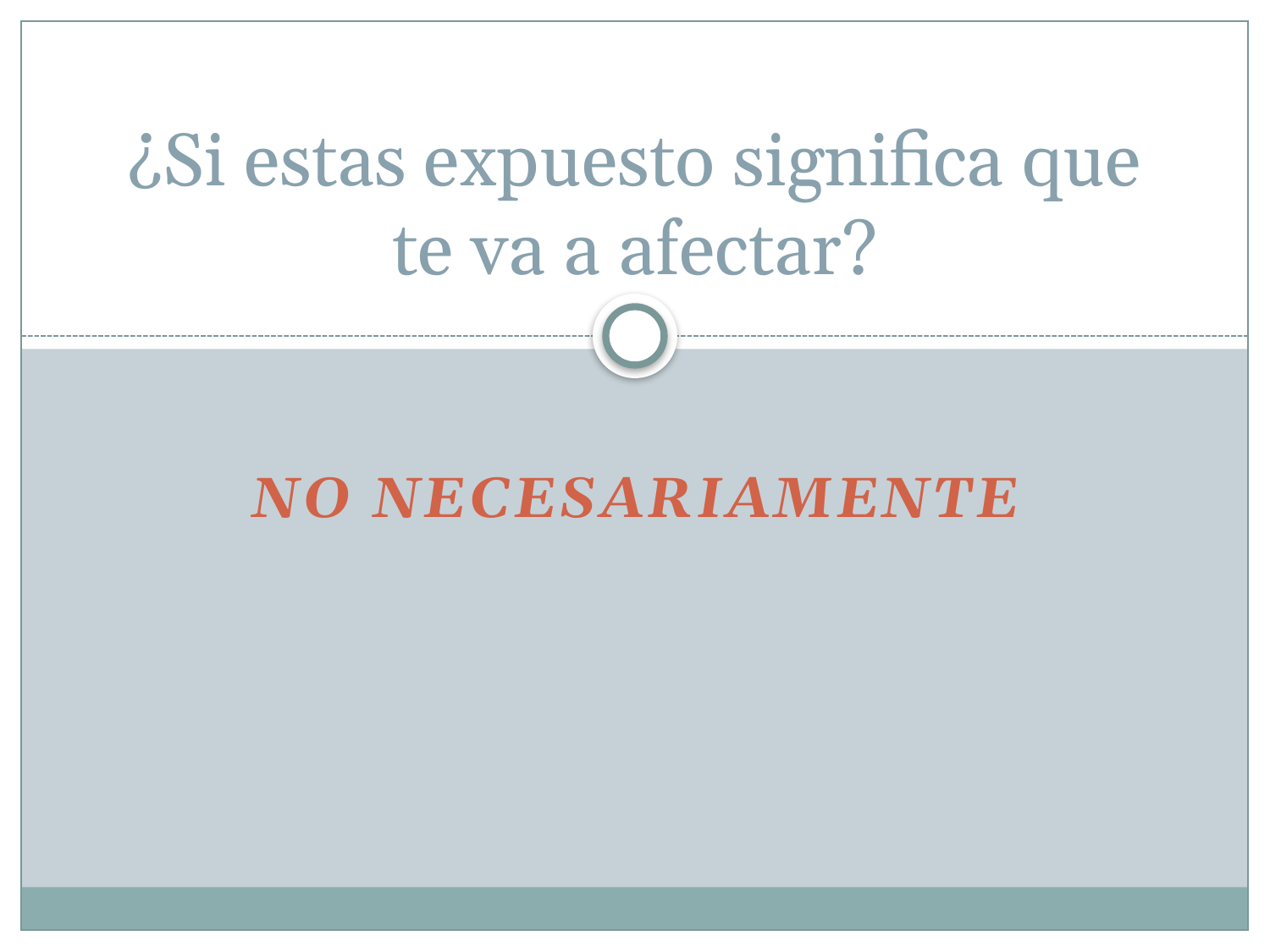

# ¿Si estas expuesto significa que te va a afectar?
No necesariamente